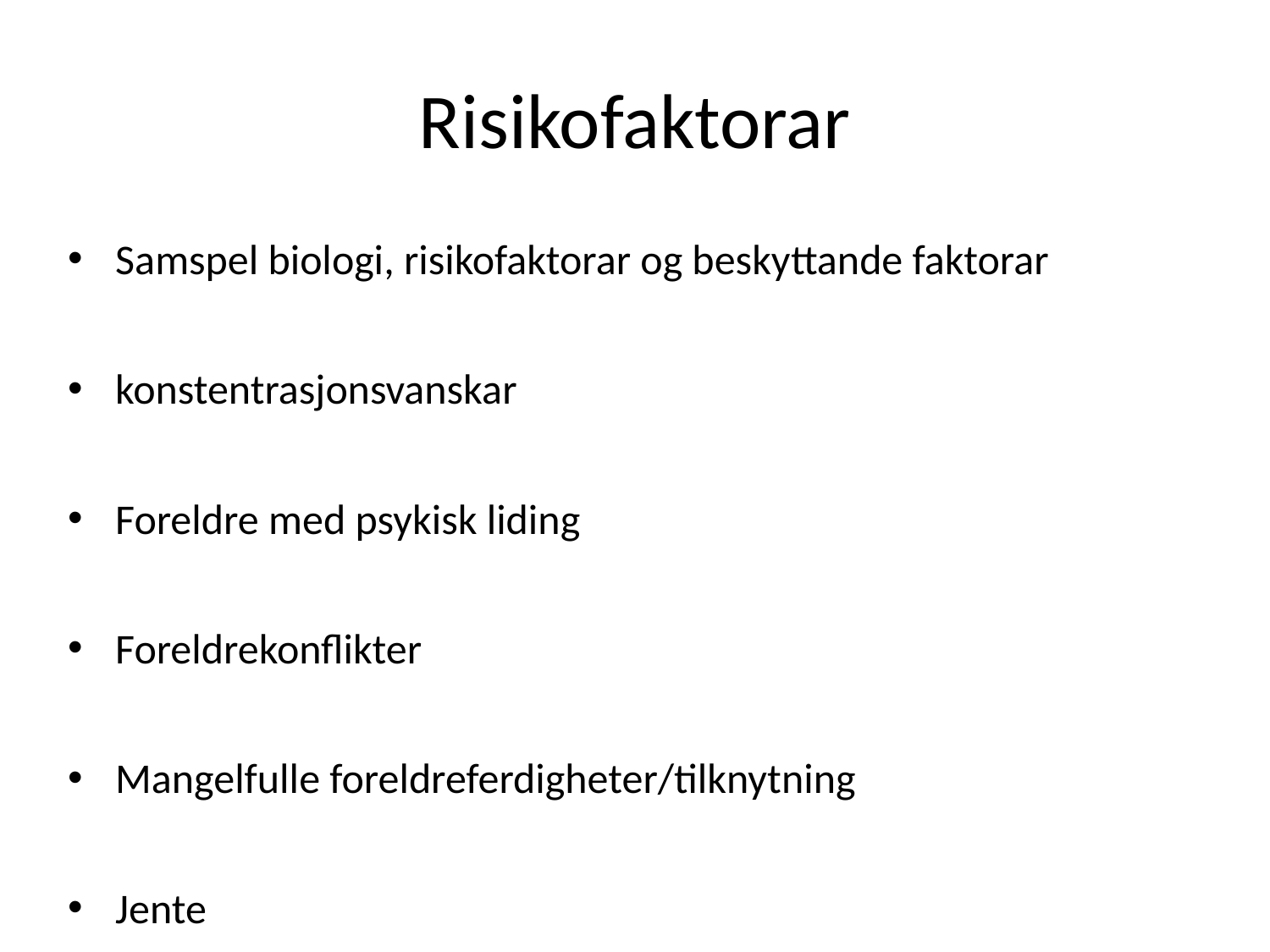

# Risikofaktorar
Samspel biologi, risikofaktorar og beskyttande faktorar

konstentrasjonsvanskar

Foreldre med psykisk liding

Foreldrekonflikter

Mangelfulle foreldreferdigheter/tilknytning

Jente